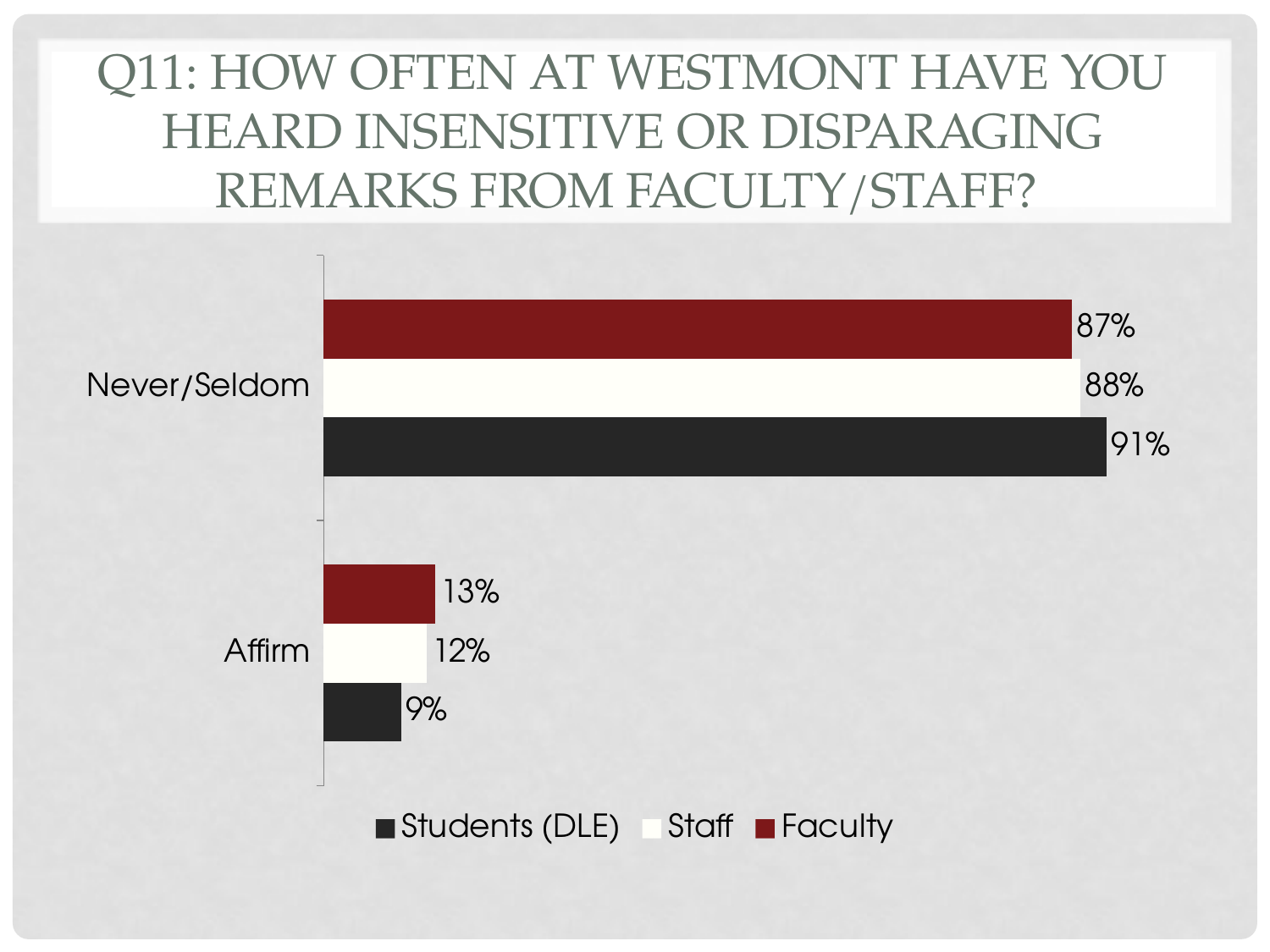

# Q11: How often at Westmont have you heard insensitive or disparaging remarks from Faculty/Staff?

### Chart

| Category | Faculty | Staff | Students (DLE) |
|---|---|---|---|
| Never/Seldom | 0.87 | 0.88 | 0.91 |
| Affirm | 0.13 | 0.12 | 0.09 |